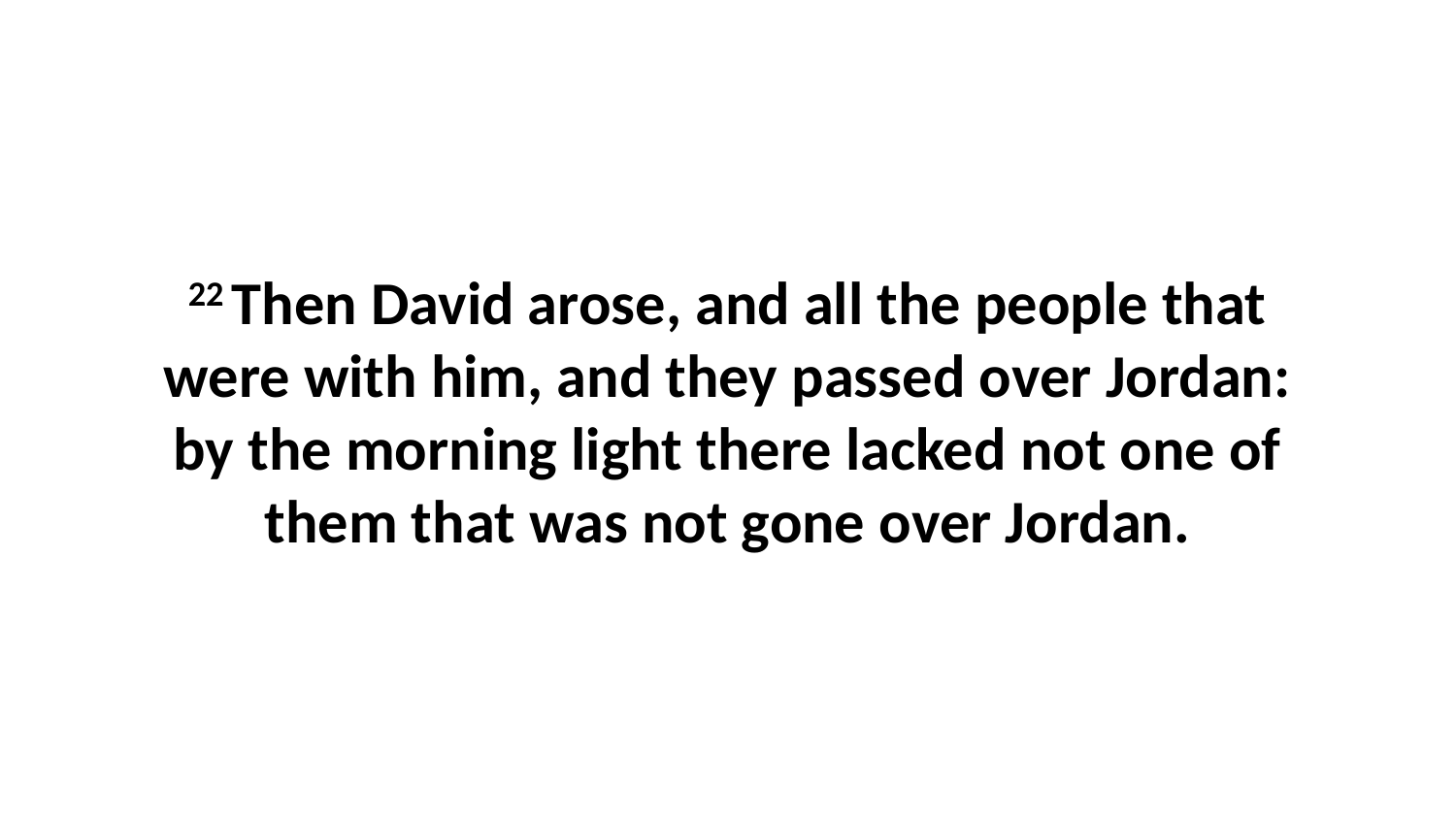

22 Then David arose, and all the people that were with him, and they passed over Jordan: by the morning light there lacked not one of them that was not gone over Jordan.